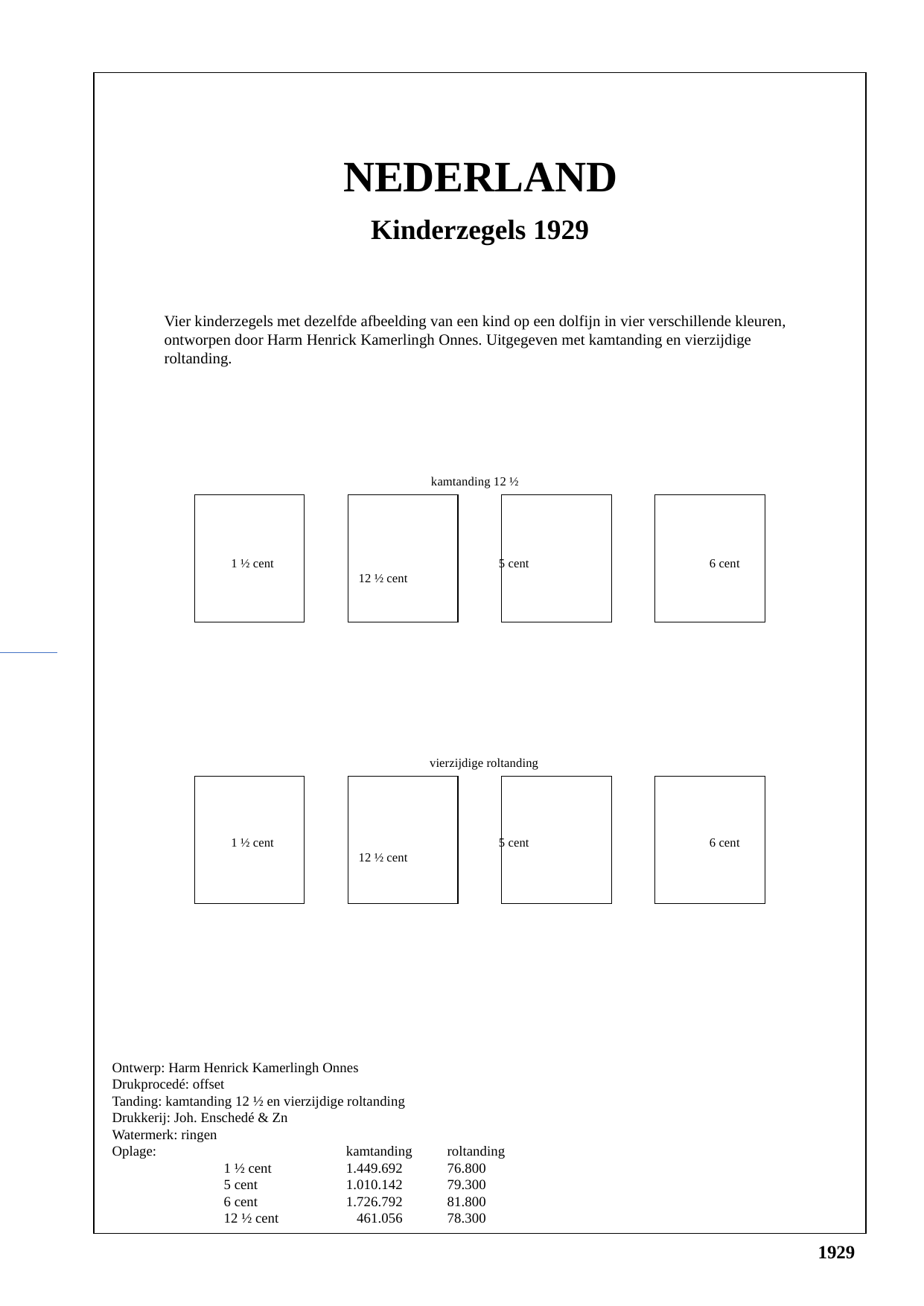

NEDERLAND
Kinderzegels 1929
Vier kinderzegels met dezelfde afbeelding van een kind op een dolfijn in vier verschillende kleuren, ontworpen door Harm Henrick Kamerlingh Onnes. Uitgegeven met kamtanding en vierzijdige roltanding.
kamtanding 12 ½
40
40
40
40
1 ½ cent		              5 cent		          6 cent		     12 ½ cent
vierzijdige roltanding
40
40
40
40
1 ½ cent		              5 cent		          6 cent		     12 ½ cent
Ontwerp: Harm Henrick Kamerlingh Onnes
Drukprocedé: offset
Tanding: kamtanding 12 ½ en vierzijdige roltanding
Drukkerij: Joh. Enschedé & Zn
Watermerk: ringen
Oplage:		   kamtanding	roltanding
	1 ½ cent 	   1.449.692	76.800
	5 cent 	   1.010.142	79.300
	6 cent	   1.726.792	81.800
	12 ½ cent	      461.056	78.300
1929